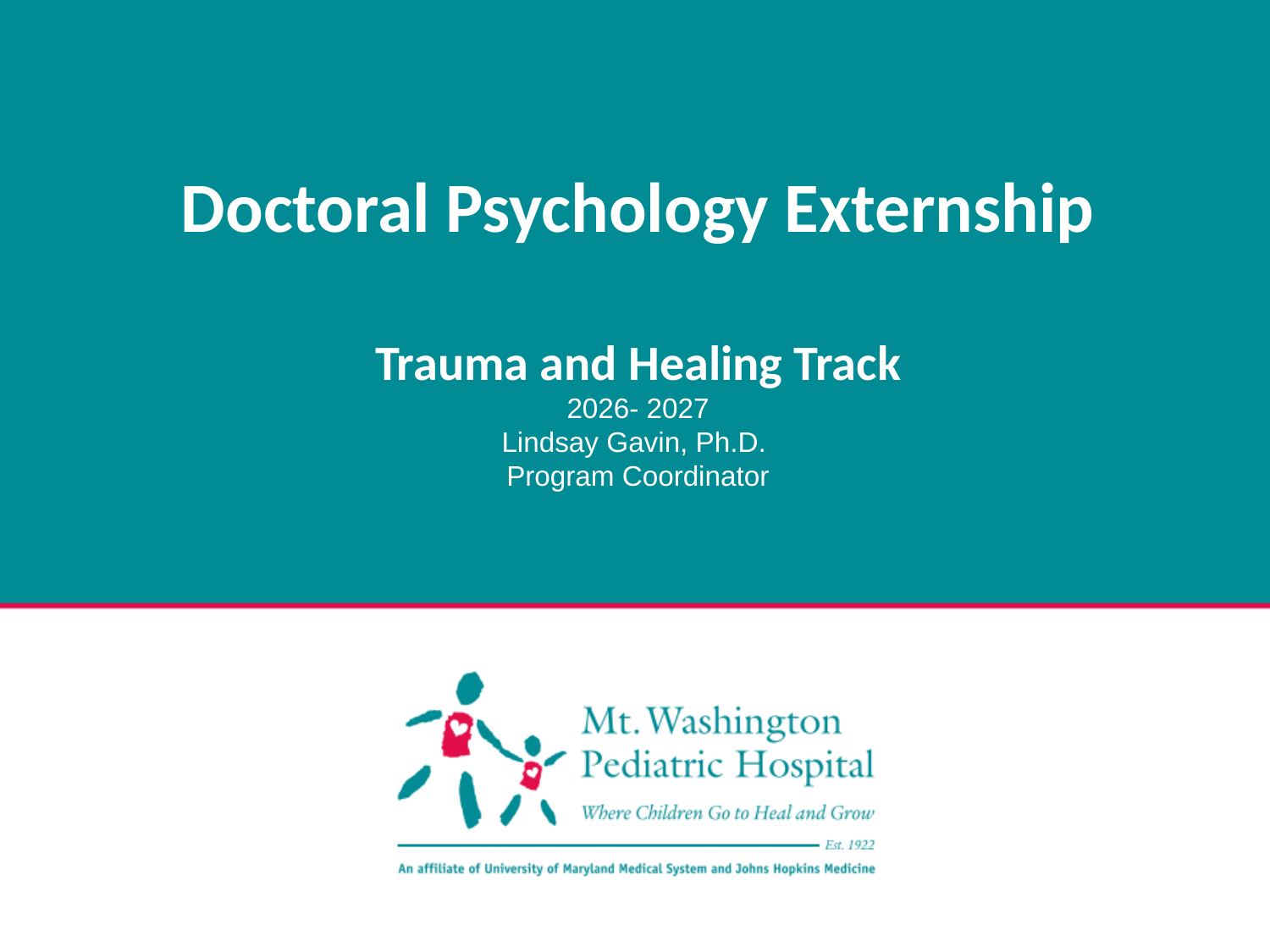

Doctoral Psychology Externship

Trauma and Healing Track
2026- 2027
Lindsay Gavin, Ph.D.
Program Coordinator